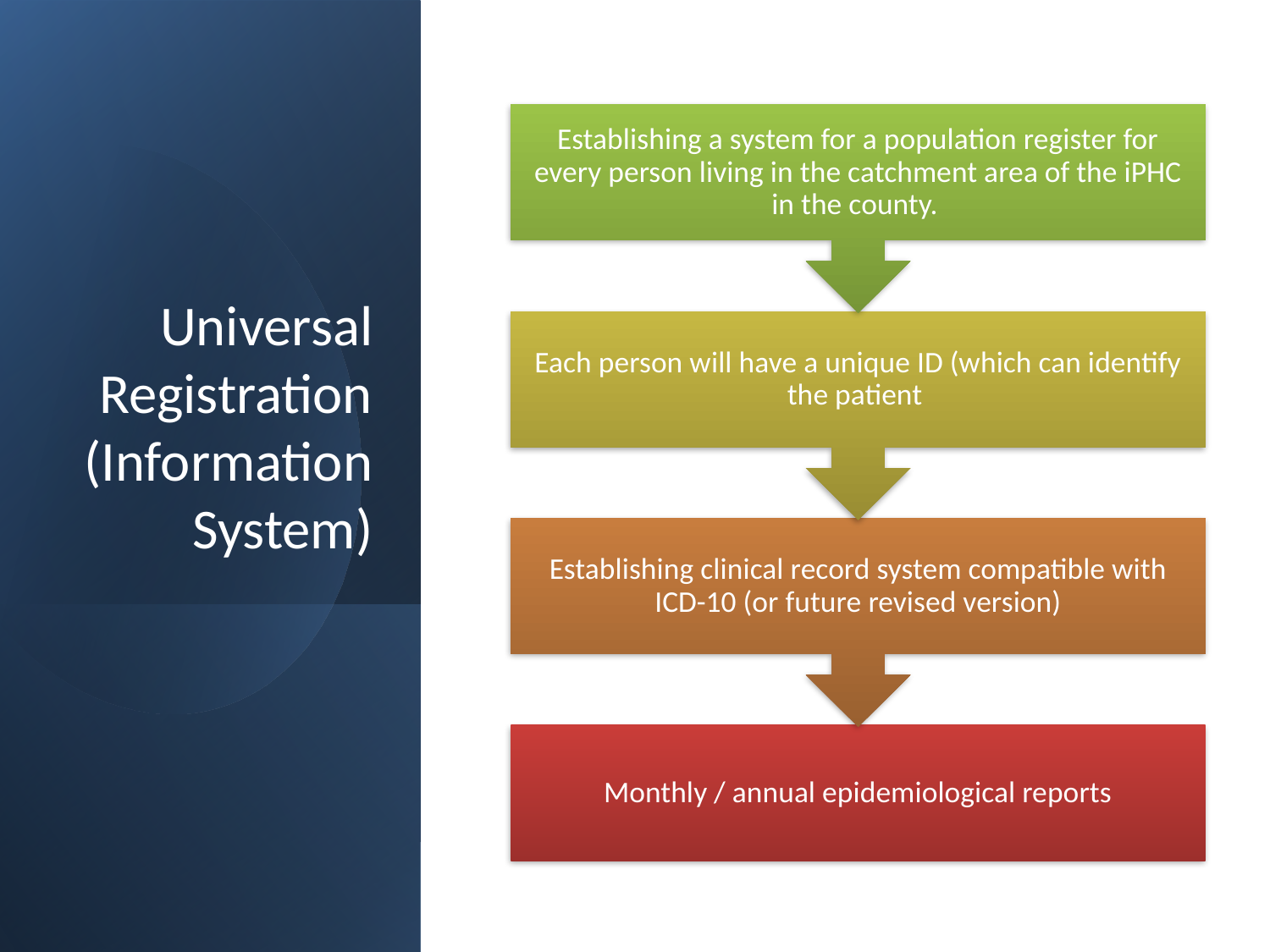

Monthly / annual epidemiological reports
Establishing clinical record system compatible with ICD-10 (or future revised version)
Each person will have a unique ID (which can identify the patient
Establishing a system for a population register for every person living in the catchment area of the iPHC in the county.

# Universal Registration (Information System)